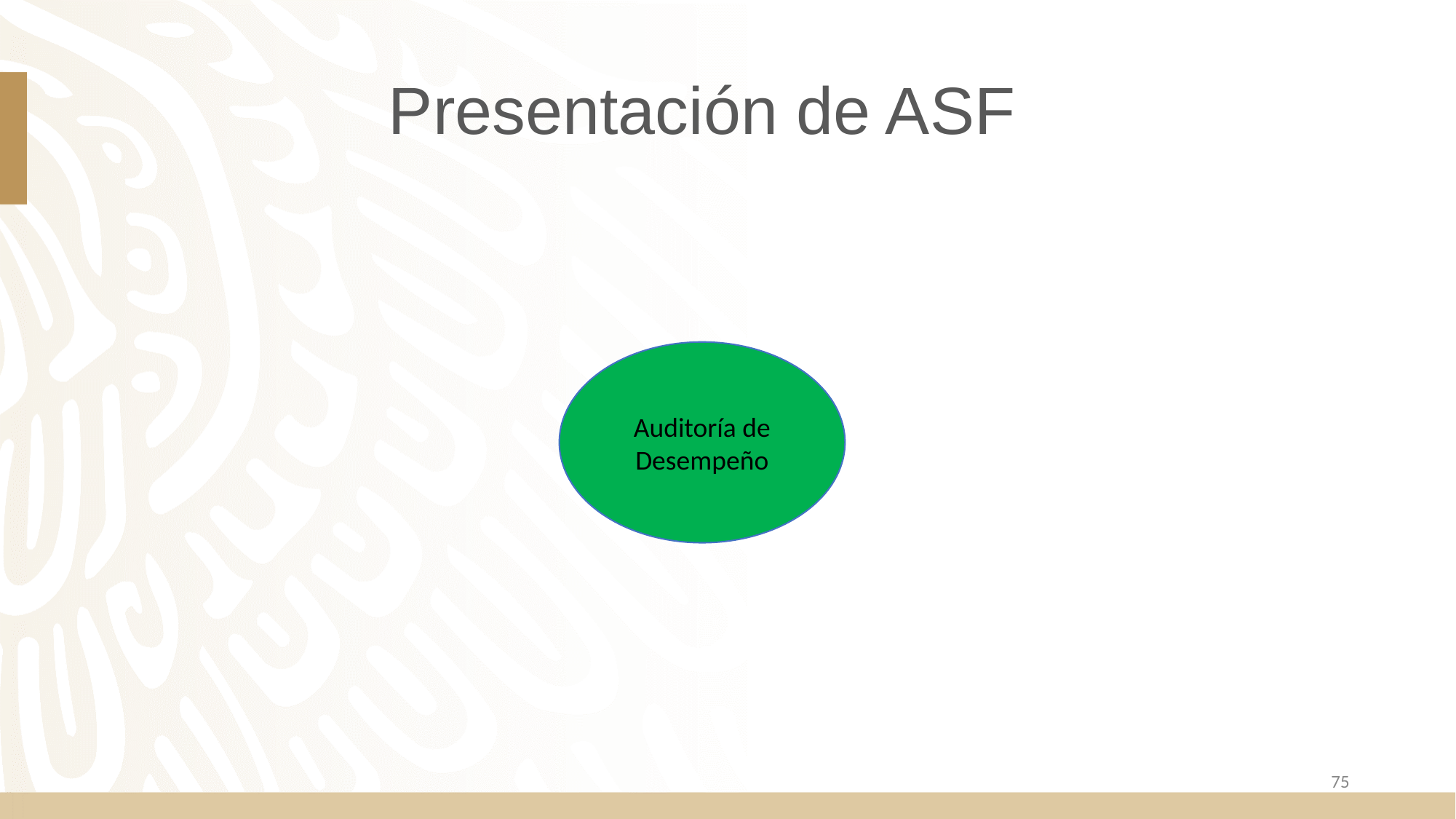

# Presentación de ASF

Auditoría de Desempeño

75